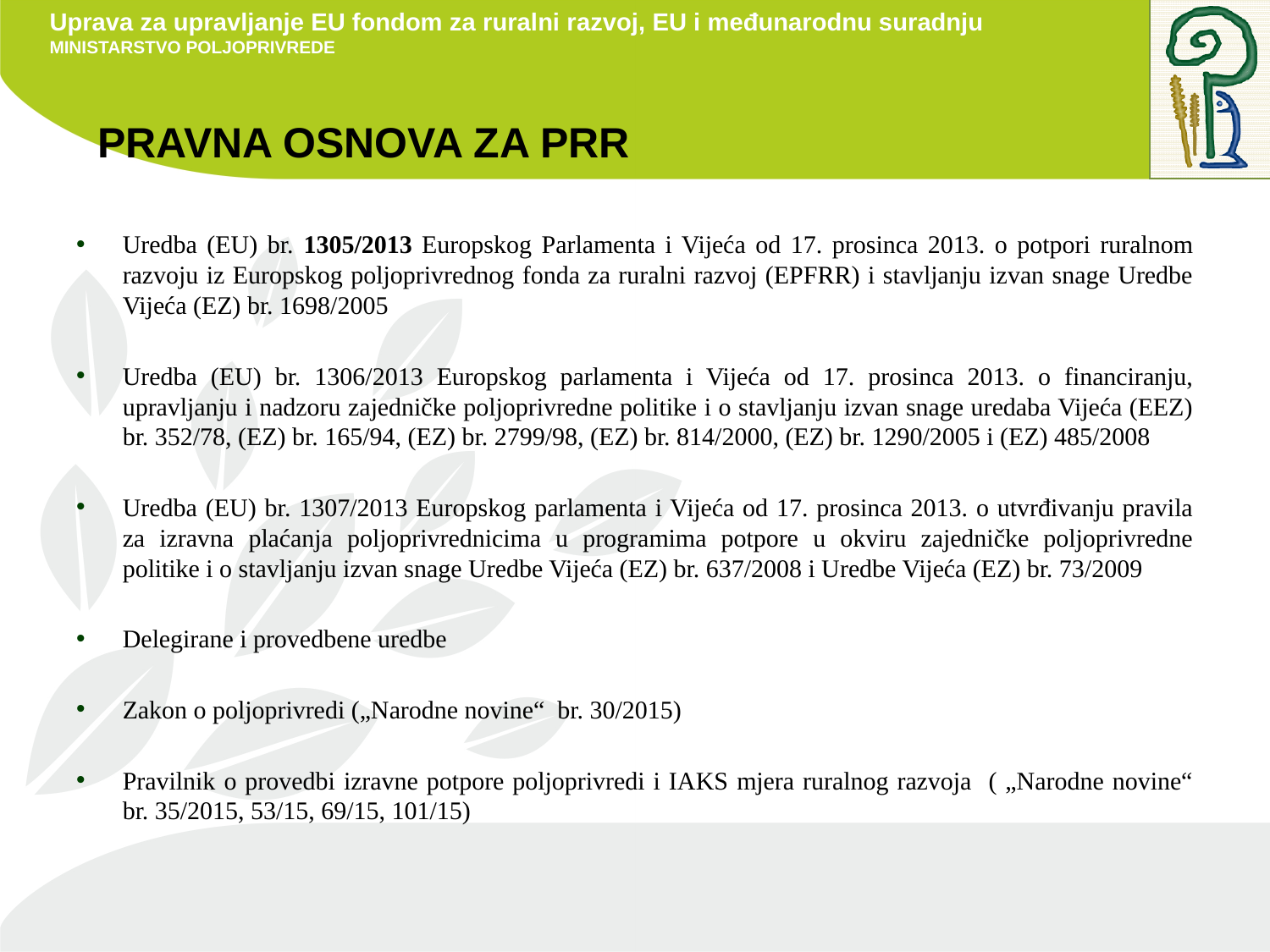

# Pravna osnova za PRR
Uredba (EU) br. 1305/2013 Europskog Parlamenta i Vijeća od 17. prosinca 2013. o potpori ruralnom razvoju iz Europskog poljoprivrednog fonda za ruralni razvoj (EPFRR) i stavljanju izvan snage Uredbe Vijeća (EZ) br. 1698/2005

Uredba (EU) br. 1306/2013 Europskog parlamenta i Vijeća od 17. prosinca 2013. o financiranju, upravljanju i nadzoru zajedničke poljoprivredne politike i o stavljanju izvan snage uredaba Vijeća (EEZ) br. 352/78, (EZ) br. 165/94, (EZ) br. 2799/98, (EZ) br. 814/2000, (EZ) br. 1290/2005 i (EZ) 485/2008

Uredba (EU) br. 1307/2013 Europskog parlamenta i Vijeća od 17. prosinca 2013. o utvrđivanju pravila za izravna plaćanja poljoprivrednicima u programima potpore u okviru zajedničke poljoprivredne politike i o stavljanju izvan snage Uredbe Vijeća (EZ) br. 637/2008 i Uredbe Vijeća (EZ) br. 73/2009

Delegirane i provedbene uredbe

Zakon o poljoprivredi („Narodne novine“  br. 30/2015)

Pravilnik o provedbi izravne potpore poljoprivredi i IAKS mjera ruralnog razvoja  ( „Narodne novine“ br. 35/2015, 53/15, 69/15, 101/15)